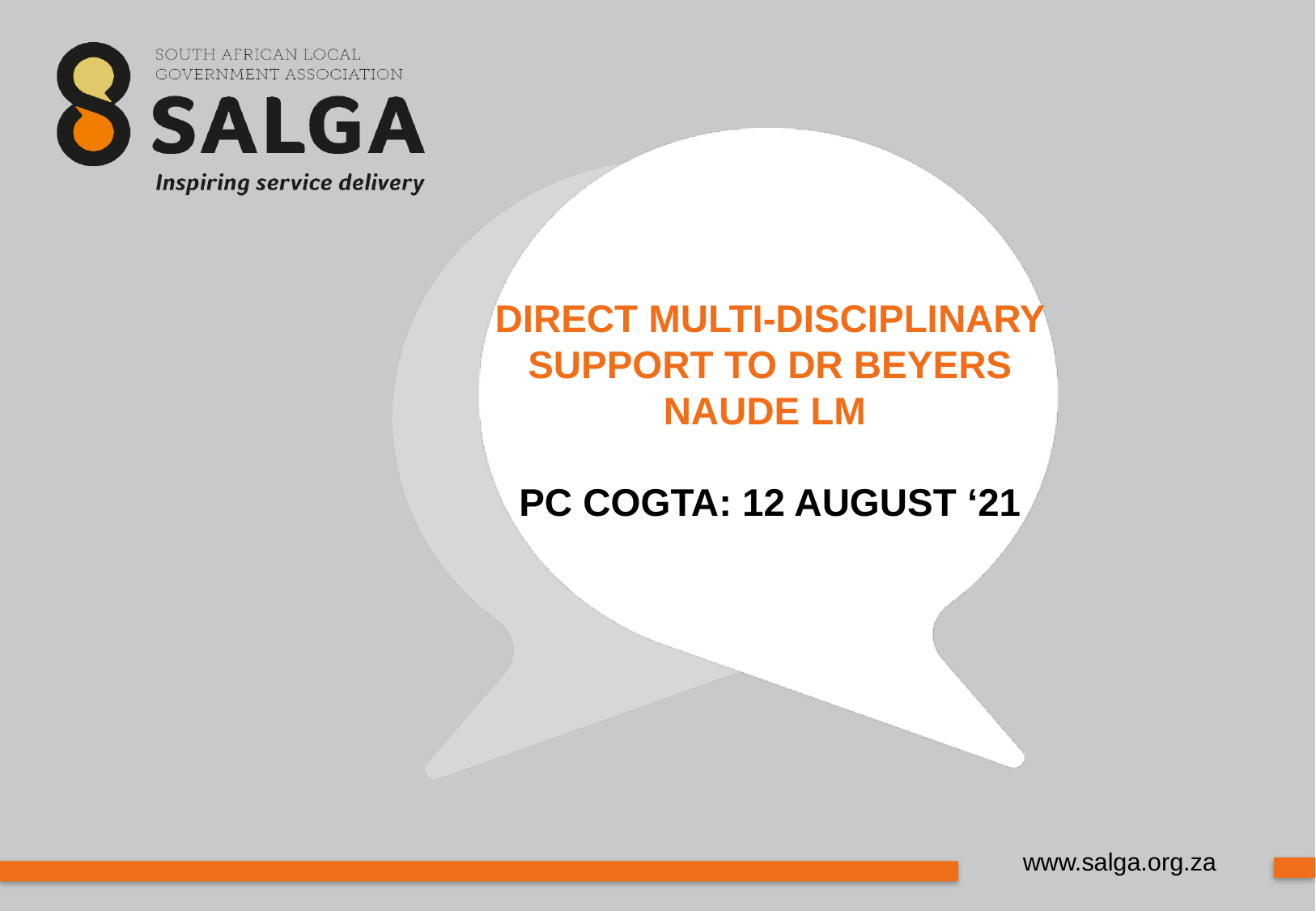

# DIRECT MULTI-DISCIPLINARY SUPPORT TO DR BEYERS NAUDE LM PC COGTA: 12 AUGUST ‘21